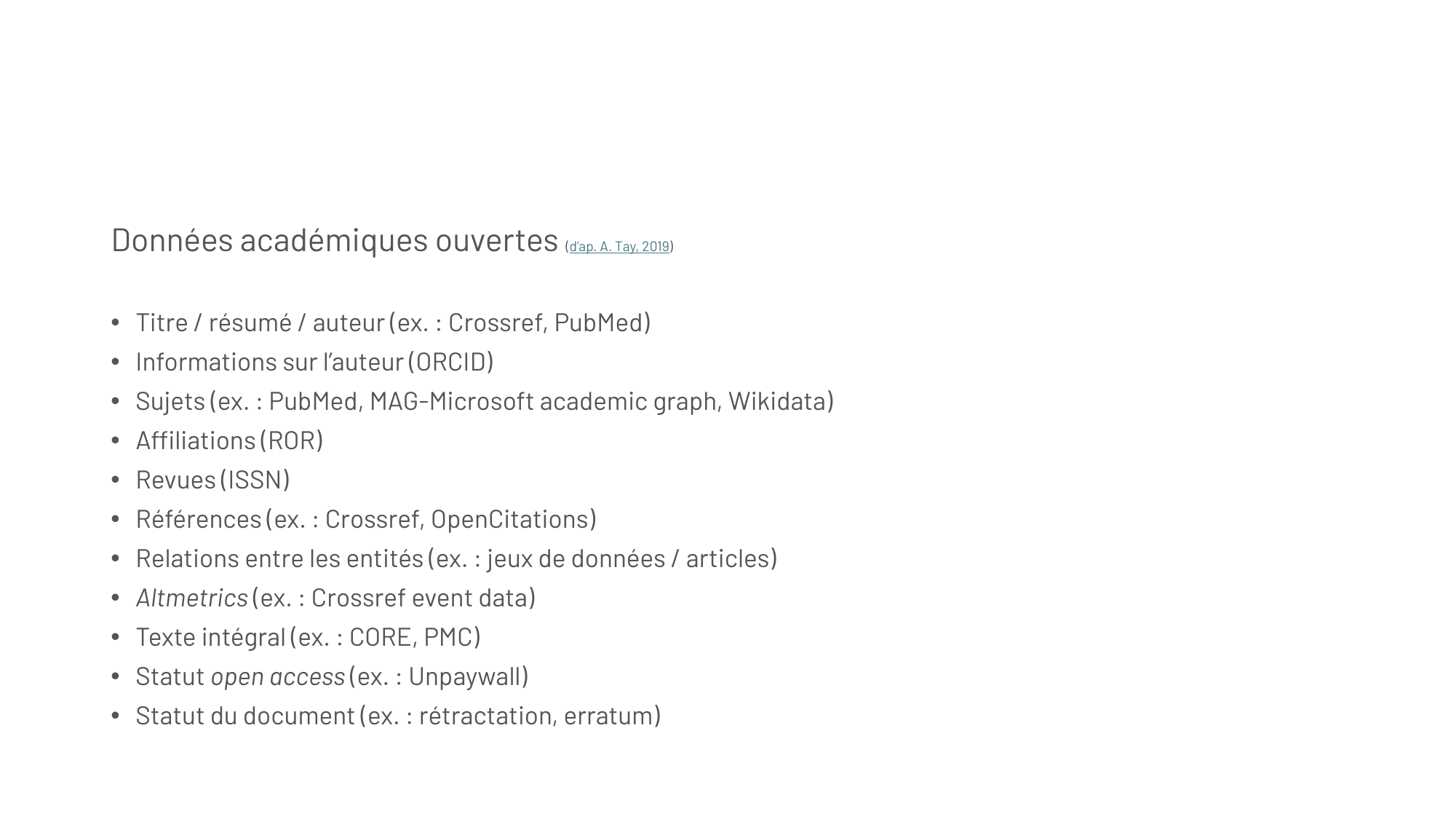

Données académiques ouvertes (d’ap. A. Tay, 2019)

Titre / résumé / auteur (ex. : Crossref, PubMed)
Informations sur l’auteur (ORCID)
Sujets (ex. : PubMed, MAG-Microsoft academic graph, Wikidata)
Affiliations (ROR)
Revues (ISSN)
Références (ex. : Crossref, OpenCitations)
Relations entre les entités (ex. : jeux de données / articles)
Altmetrics (ex. : Crossref event data)
Texte intégral (ex. : CORE, PMC)
Statut open access (ex. : Unpaywall)
Statut du document (ex. : rétractation, erratum)